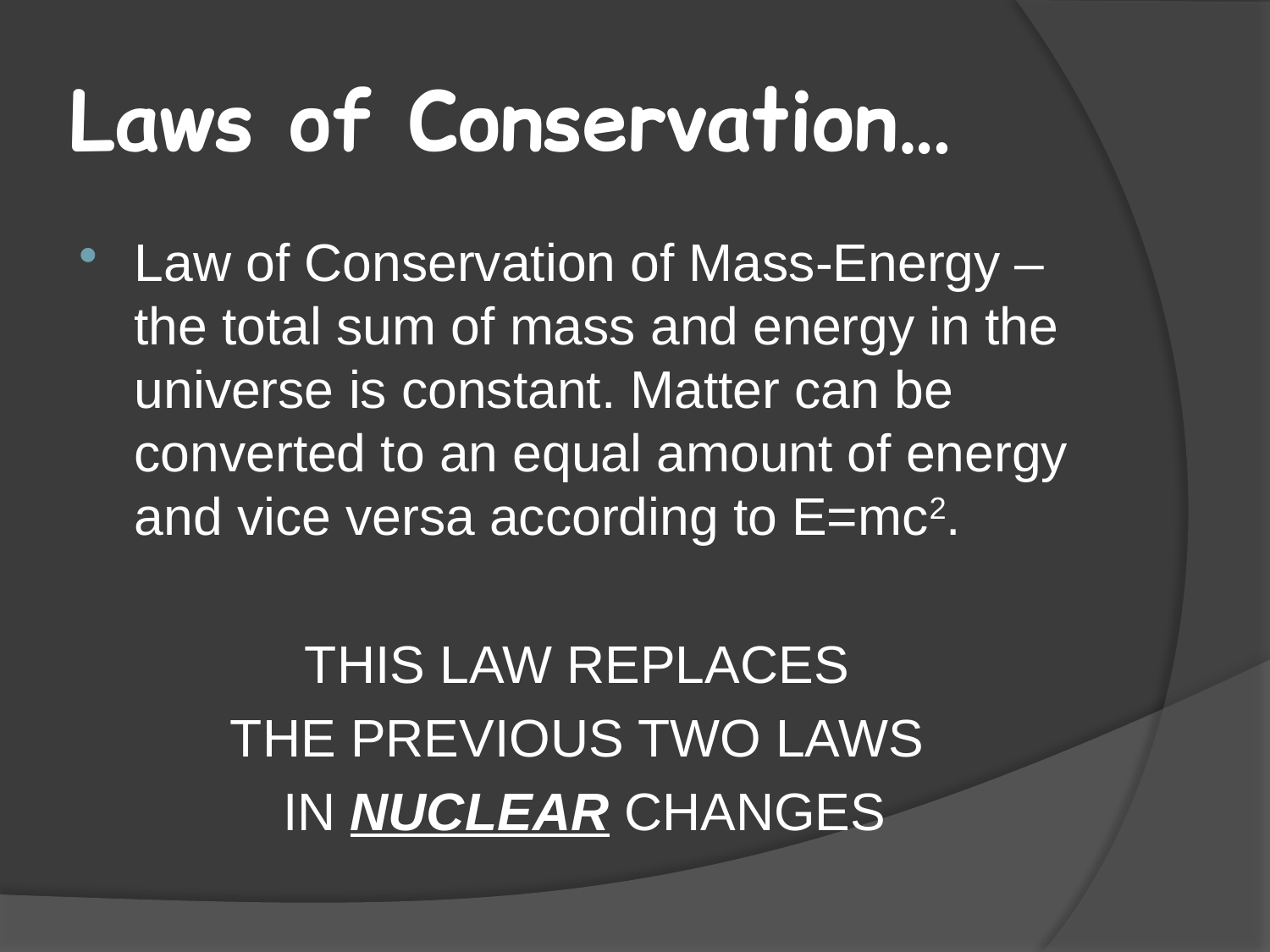

# Laws of Conservation…
Law of Conservation of Mass-Energy – the total sum of mass and energy in the universe is constant. Matter can be converted to an equal amount of energy and vice versa according to E=mc2.

THIS LAW REPLACES
THE PREVIOUS TWO LAWS
IN NUCLEAR CHANGES